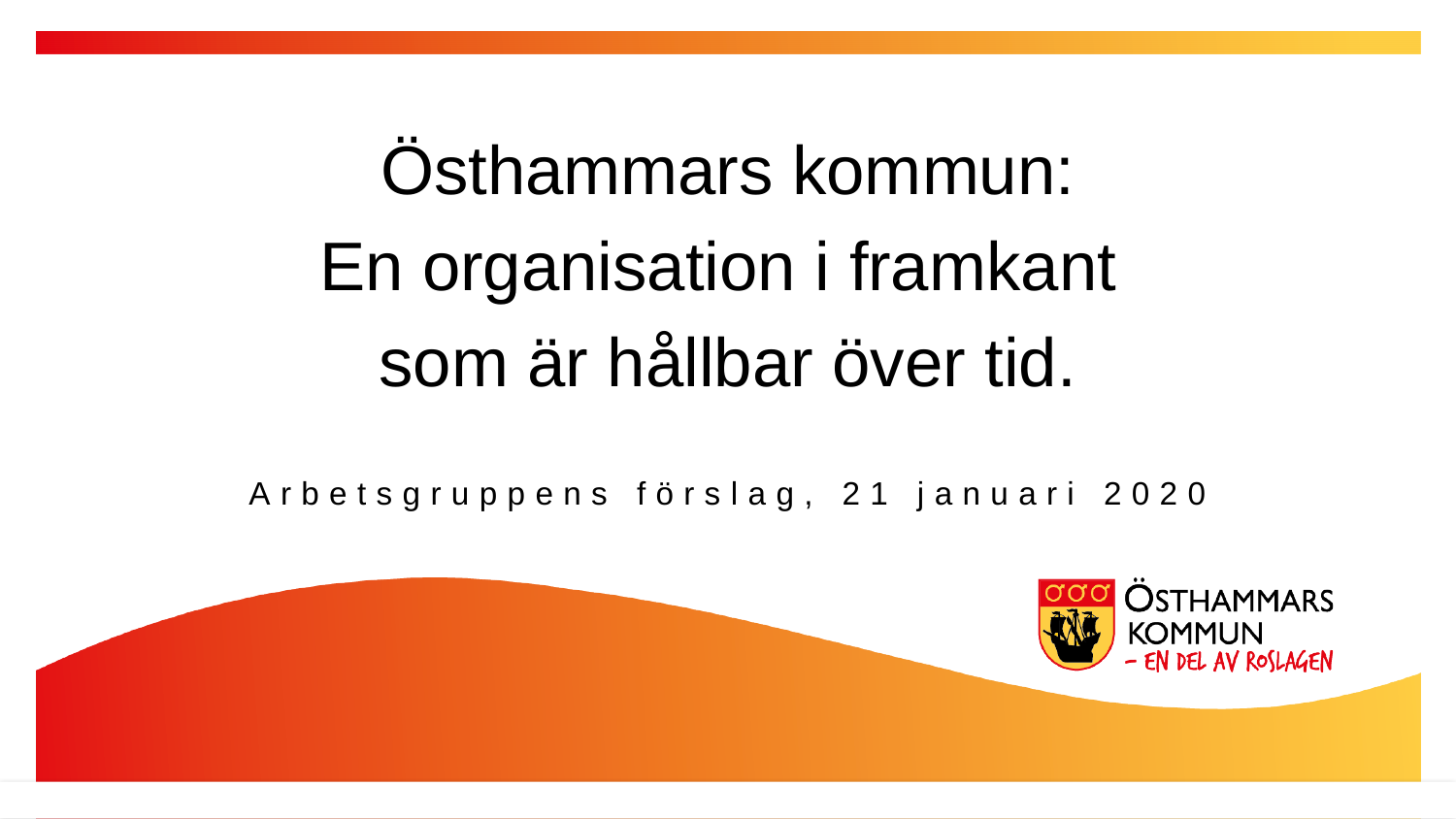

Östhammars kommun:
En organisation i framkant
som är hållbar över tid.
Arbetsgruppens förslag, 21 januari 2020